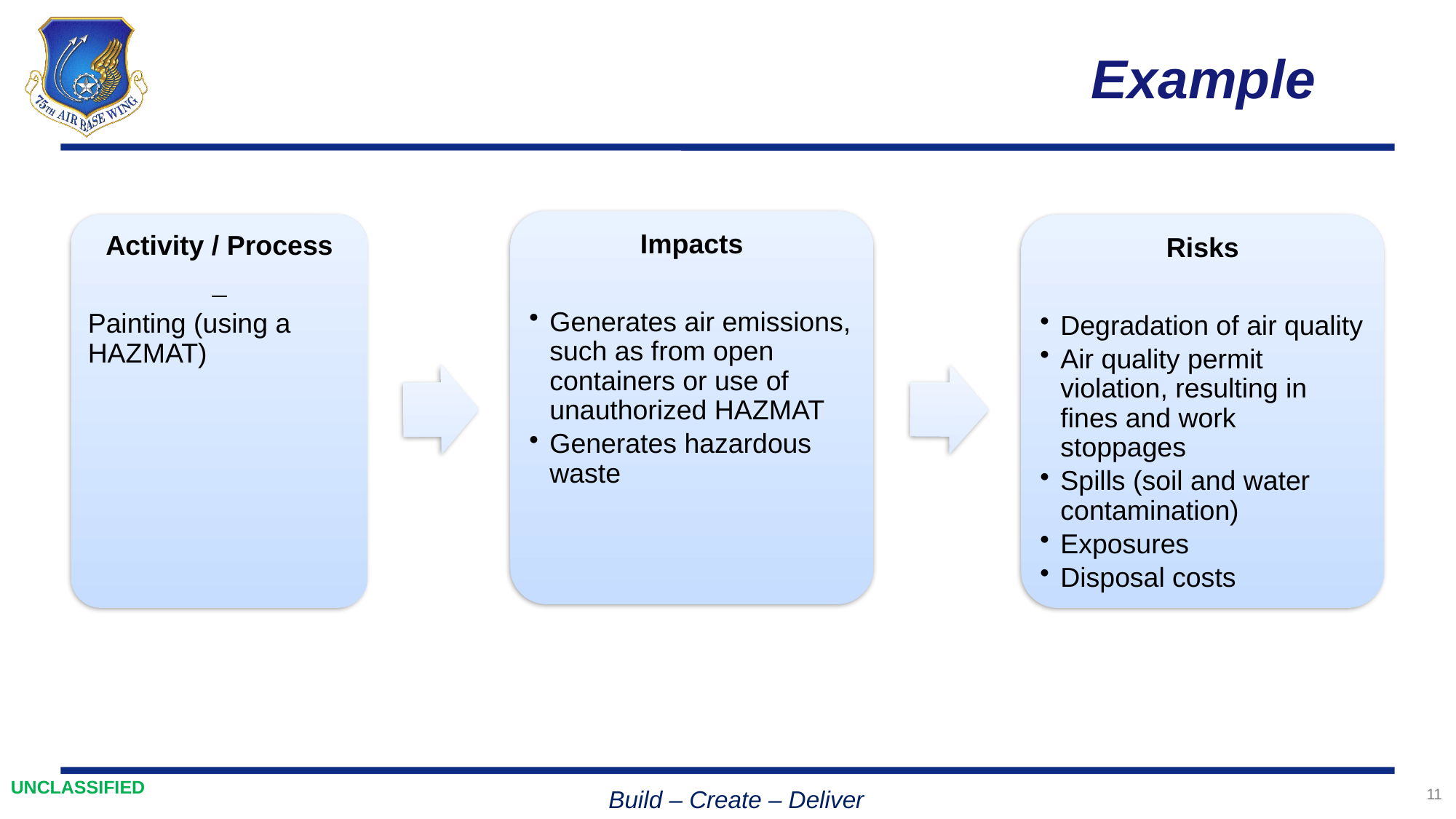

# Example

Impacts

Generates air emissions, such as from open containers or use of unauthorized HAZMAT
Generates hazardous waste

Activity / Process

Painting (using a HAZMAT)

Risks

Degradation of air quality
Air quality permit violation, resulting in fines and work stoppages
Spills (soil and water contamination)
Exposures
Disposal costs

11